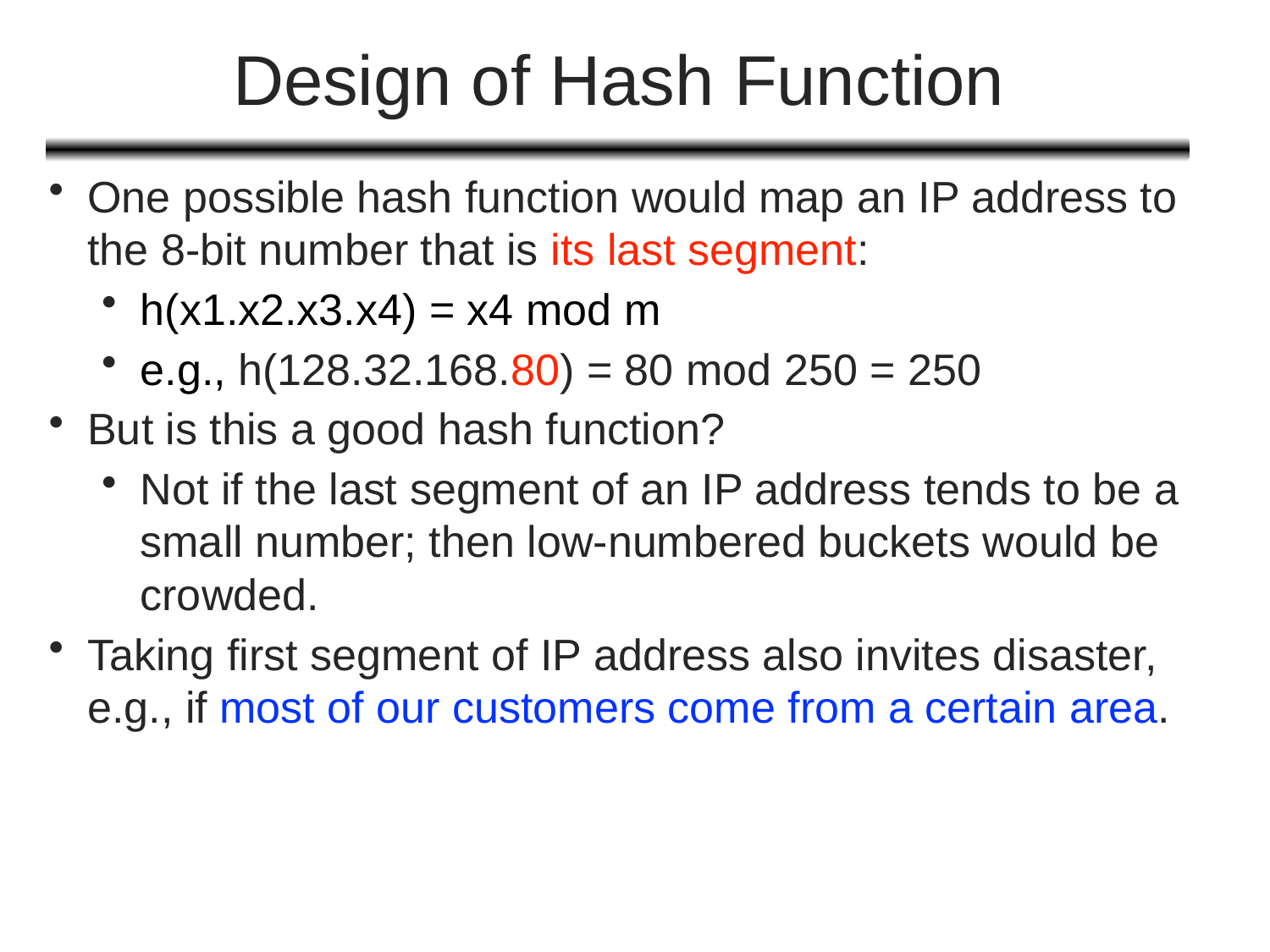

# Design of Hash Function
One possible hash function would map an IP address to the 8-bit number that is its last segment:
h(x1.x2.x3.x4) = x4 mod m
e.g., h(128.32.168.80) = 80 mod 250 = 250
But is this a good hash function?
Not if the last segment of an IP address tends to be a small number; then low-numbered buckets would be crowded.
Taking first segment of IP address also invites disaster, e.g., if most of our customers come from a certain area.
29